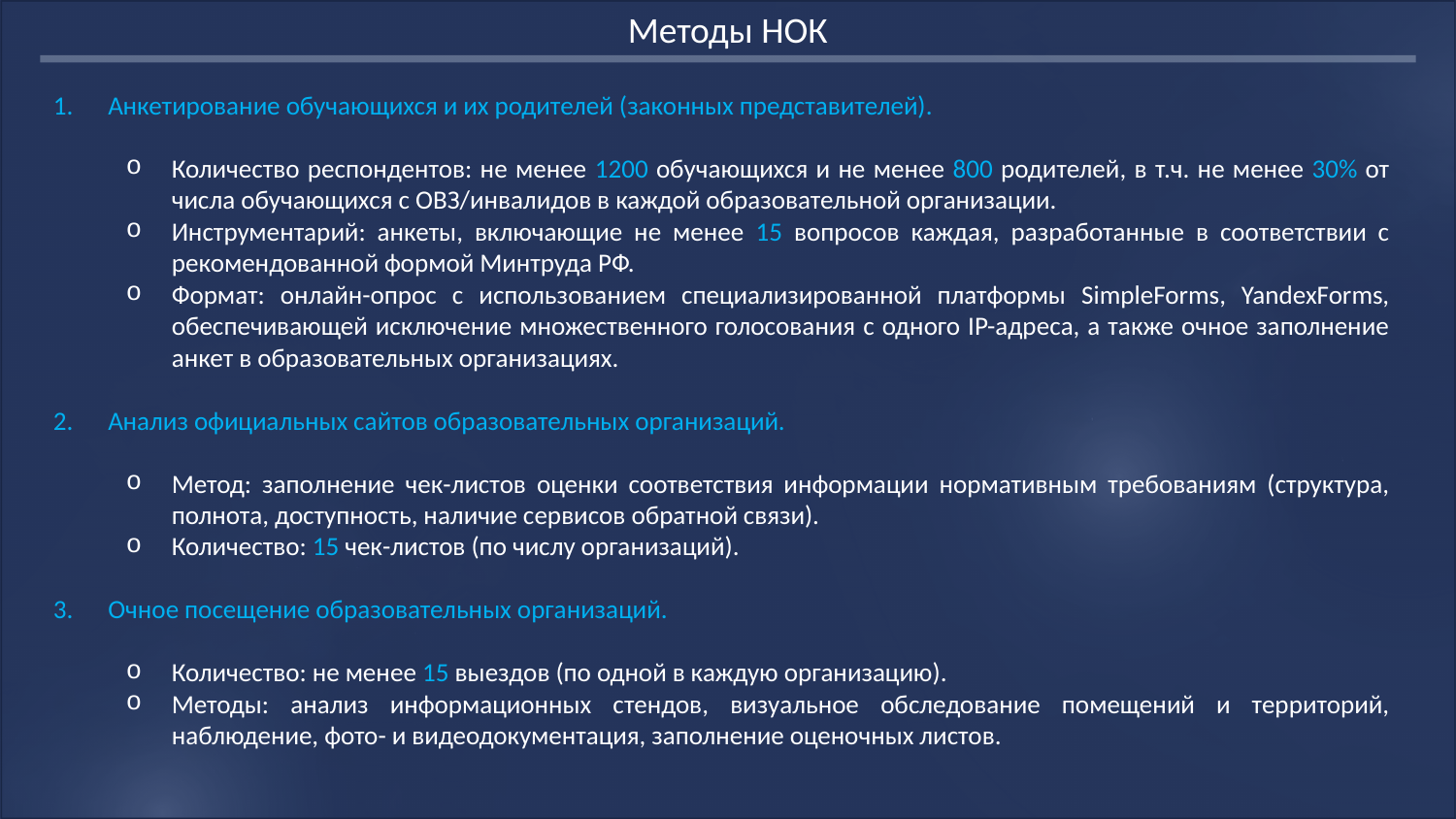

Методы НОК

Анкетирование обучающихся и их родителей (законных представителей).

Количество респондентов: не менее 1200 обучающихся и не менее 800 родителей, в т.ч. не менее 30% от числа обучающихся с ОВЗ/инвалидов в каждой образовательной организации.
Инструментарий: анкеты, включающие не менее 15 вопросов каждая, разработанные в соответствии с рекомендованной формой Минтруда РФ.
Формат: онлайн-опрос с использованием специализированной платформы SimpleForms, YandexForms, обеспечивающей исключение множественного голосования с одного IP-адреса, а также очное заполнение анкет в образовательных организациях.

Анализ официальных сайтов образовательных организаций.

Метод: заполнение чек-листов оценки соответствия информации нормативным требованиям (структура, полнота, доступность, наличие сервисов обратной связи).
Количество: 15 чек-листов (по числу организаций).

Очное посещение образовательных организаций.

Количество: не менее 15 выездов (по одной в каждую организацию).
Методы: анализ информационных стендов, визуальное обследование помещений и территорий, наблюдение, фото- и видеодокументация, заполнение оценочных листов.